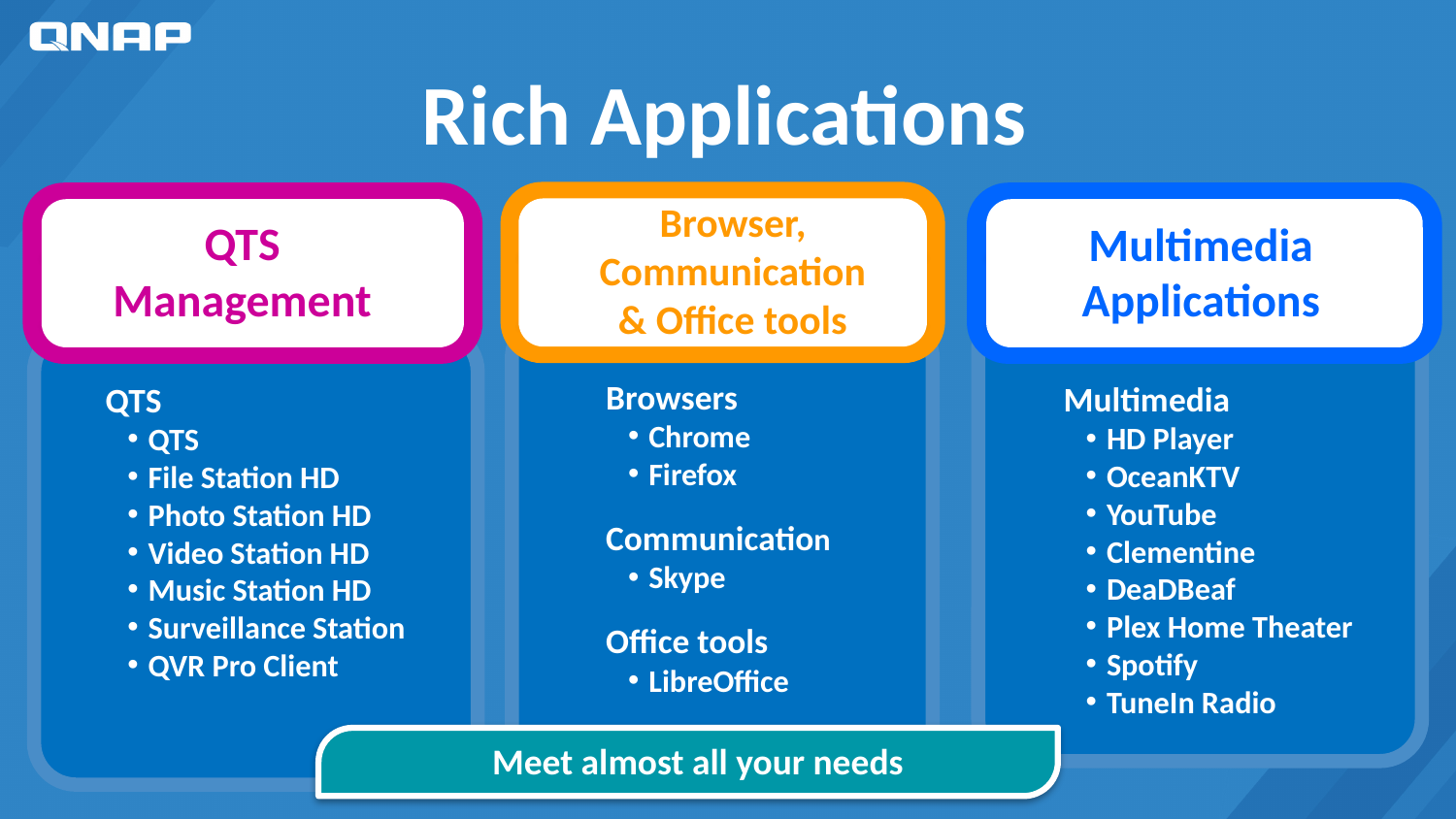

# Rich Applications

Browser, Communication
& Office tools
QTS
Management
Multimedia Applications

Browsers
Chrome
Firefox

Communication
Skype

Office tools
LibreOffice
Multimedia
HD Player
OceanKTV
YouTube
Clementine
DeaDBeaf
Plex Home Theater
Spotify
TuneIn Radio
QTS
QTS
File Station HD
Photo Station HD
Video Station HD
Music Station HD
Surveillance Station
QVR Pro Client
Meet almost all your needs